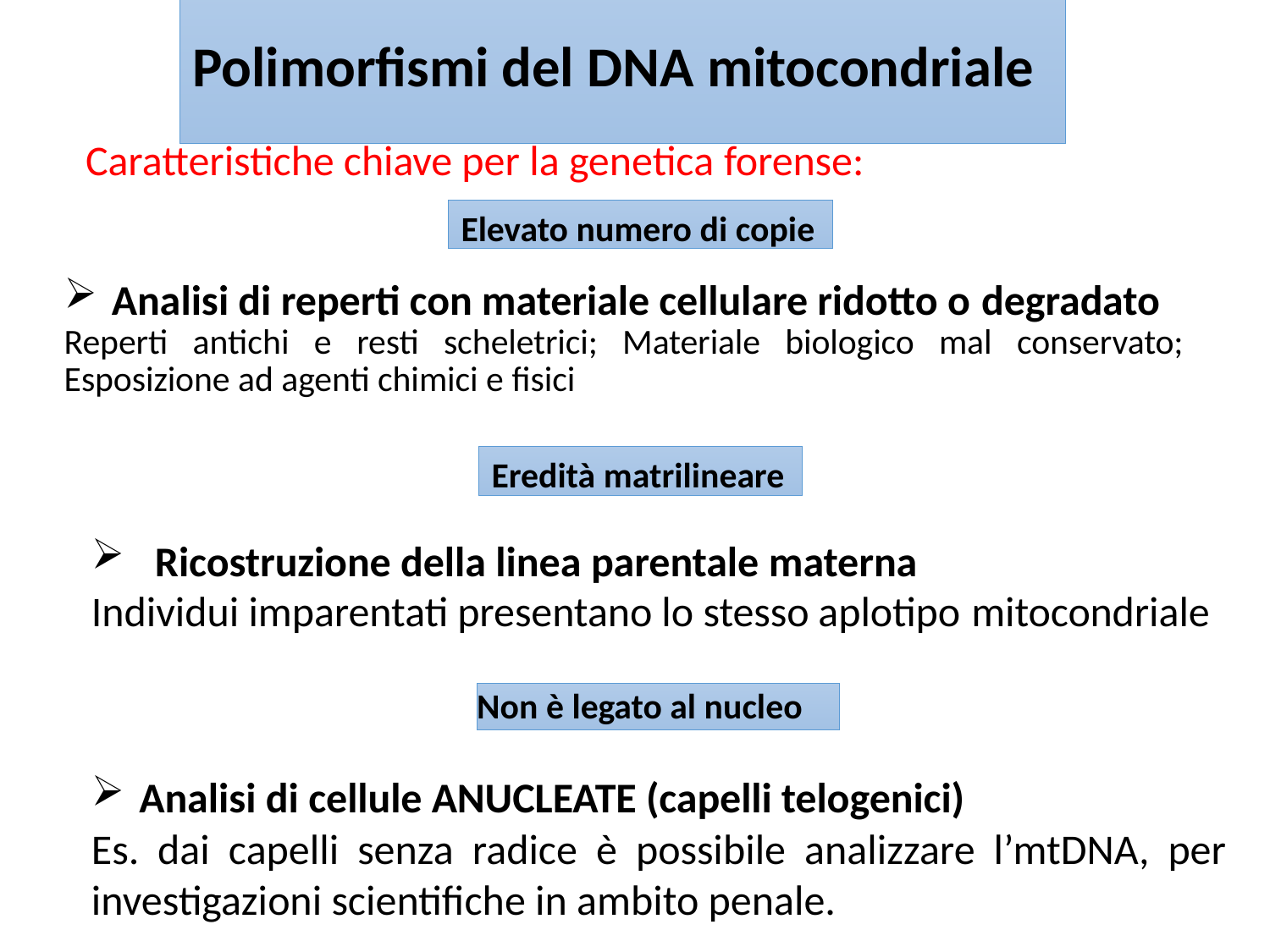

# Polimorfismi del DNA mitocondriale
Caratteristiche chiave per la genetica forense:
Elevato numero di copie
Analisi di reperti con materiale cellulare ridotto o degradato
Reperti antichi e resti scheletrici; Materiale biologico mal conservato; Esposizione ad agenti chimici e fisici
Eredità matrilineare
Ricostruzione della linea parentale materna
Individui imparentati presentano lo stesso aplotipo mitocondriale
Non è legato al nucleo

Analisi di cellule ANUCLEATE (capelli telogenici)
Es. dai capelli senza radice è possibile analizzare l’mtDNA, per investigazioni scientifiche in ambito penale.